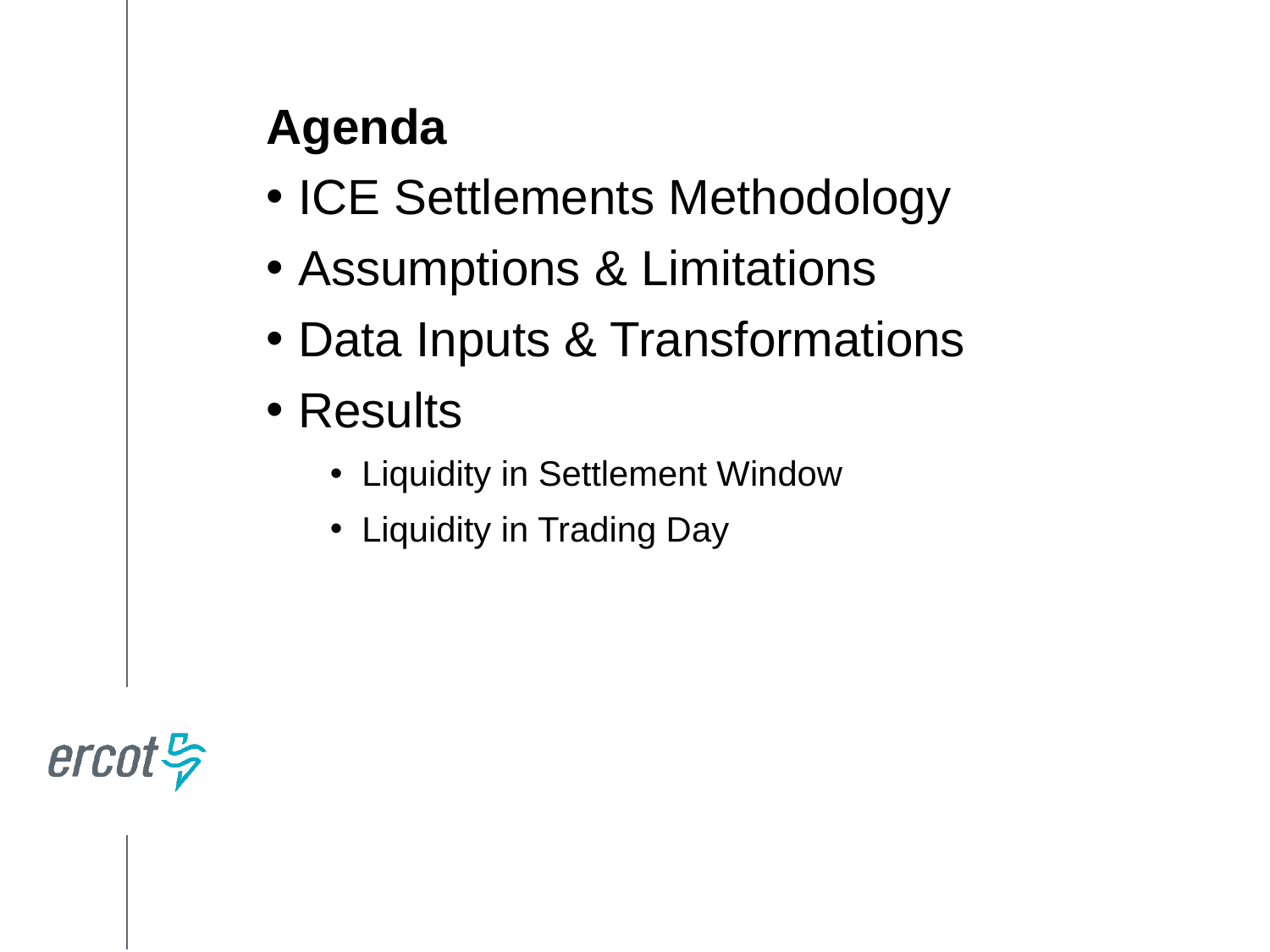

Agenda
ICE Settlements Methodology
Assumptions & Limitations
Data Inputs & Transformations
Results
Liquidity in Settlement Window
Liquidity in Trading Day